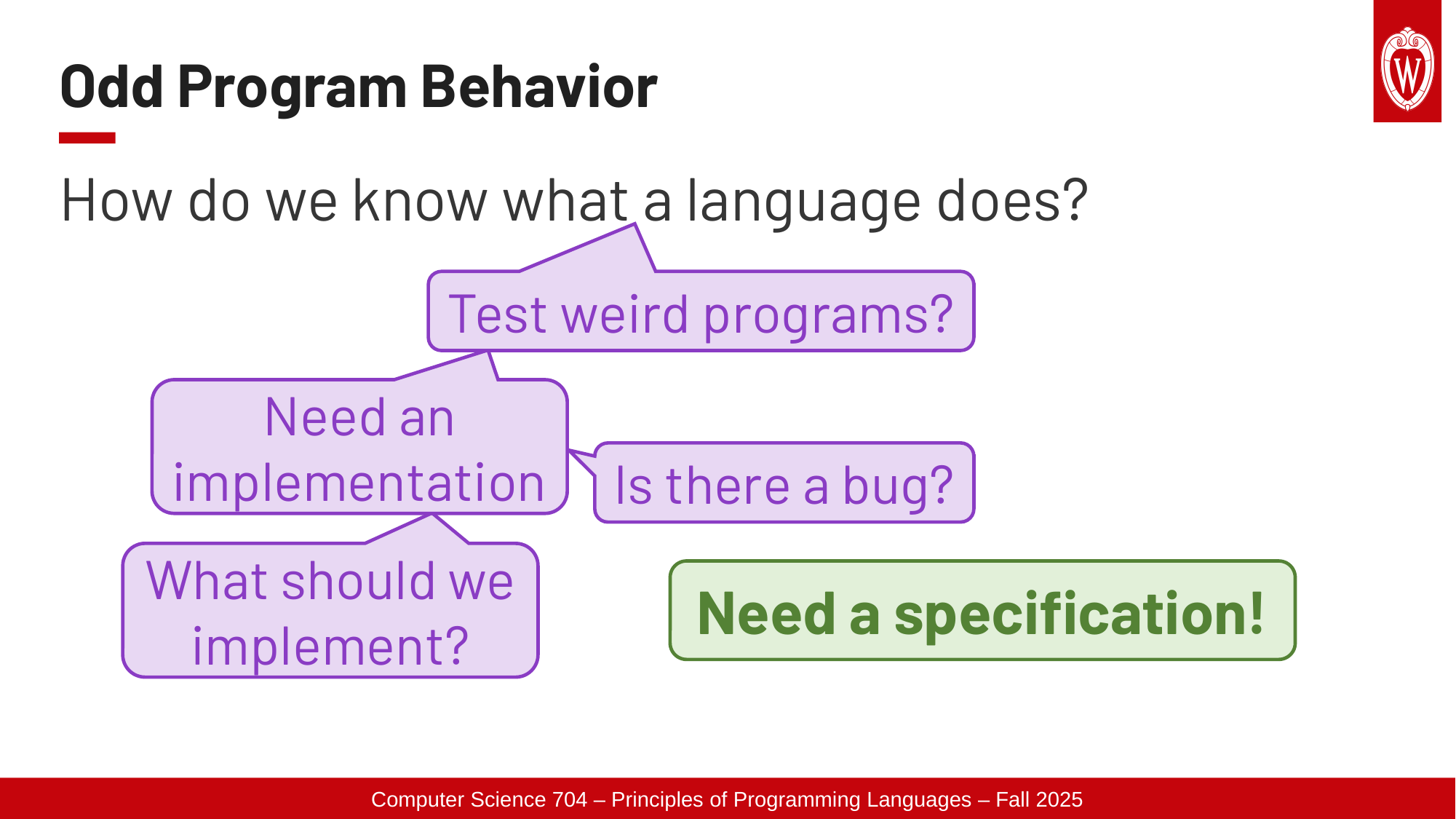

# Odd Program Behavior
How do we know what a language does?
Test weird programs?
Need an implementation
Is there a bug?
What should we implement?
Need a specification!
Computer Science 704 – Principles of Programming Languages – Fall 2025